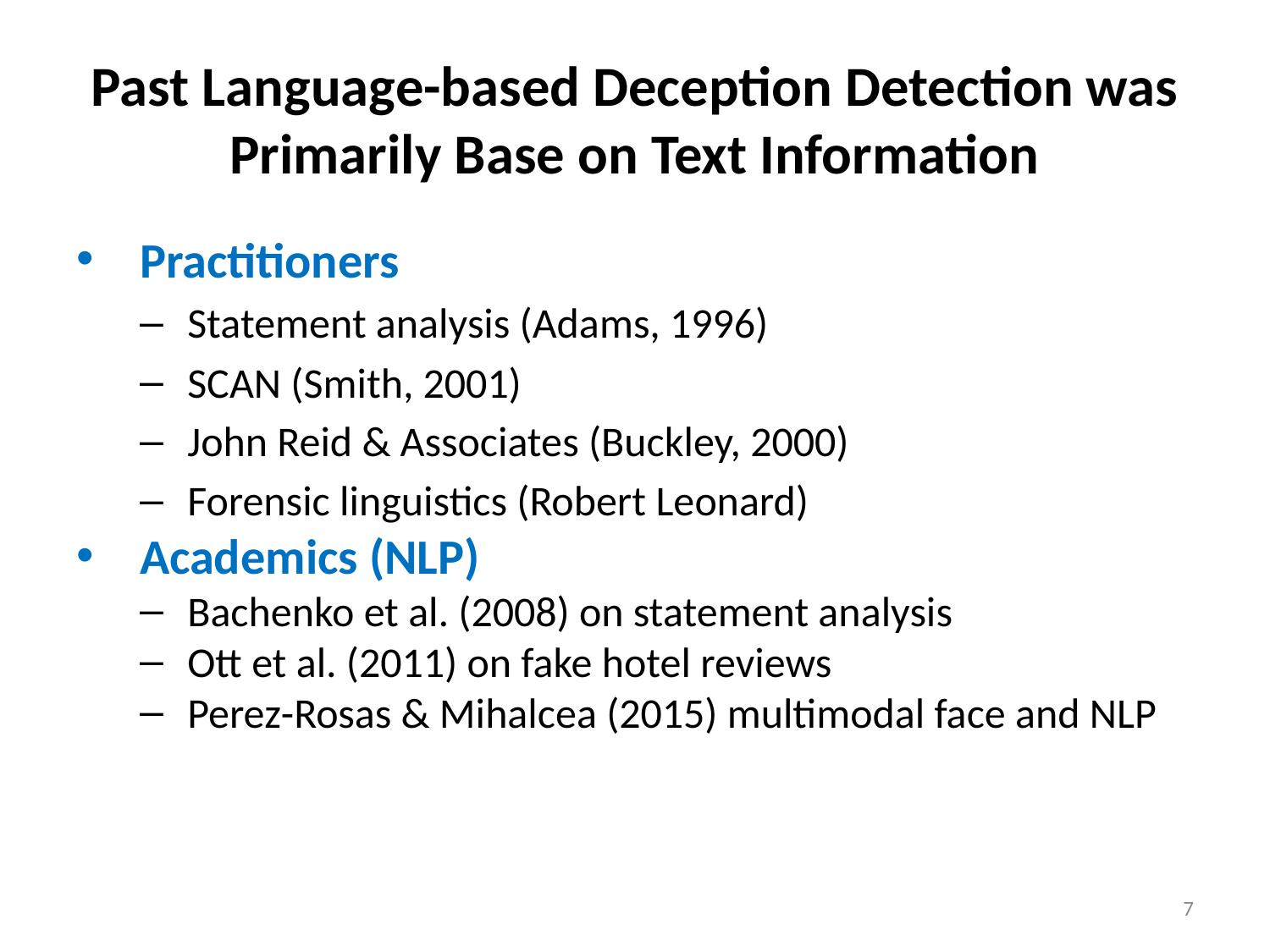

# Past Language-based Deception Detection was Primarily Base on Text Information
Practitioners
Statement analysis (Adams, 1996)
SCAN (Smith, 2001)
John Reid & Associates (Buckley, 2000)
Forensic linguistics (Robert Leonard)
Academics (NLP)
Bachenko et al. (2008) on statement analysis
Ott et al. (2011) on fake hotel reviews
Perez-Rosas & Mihalcea (2015) multimodal face and NLP

Speech
Voice Stress Analysis (Horvath, 1982)
Streeter et al. (1977)
Ekman et al. (1991)
Enos (2009)
7